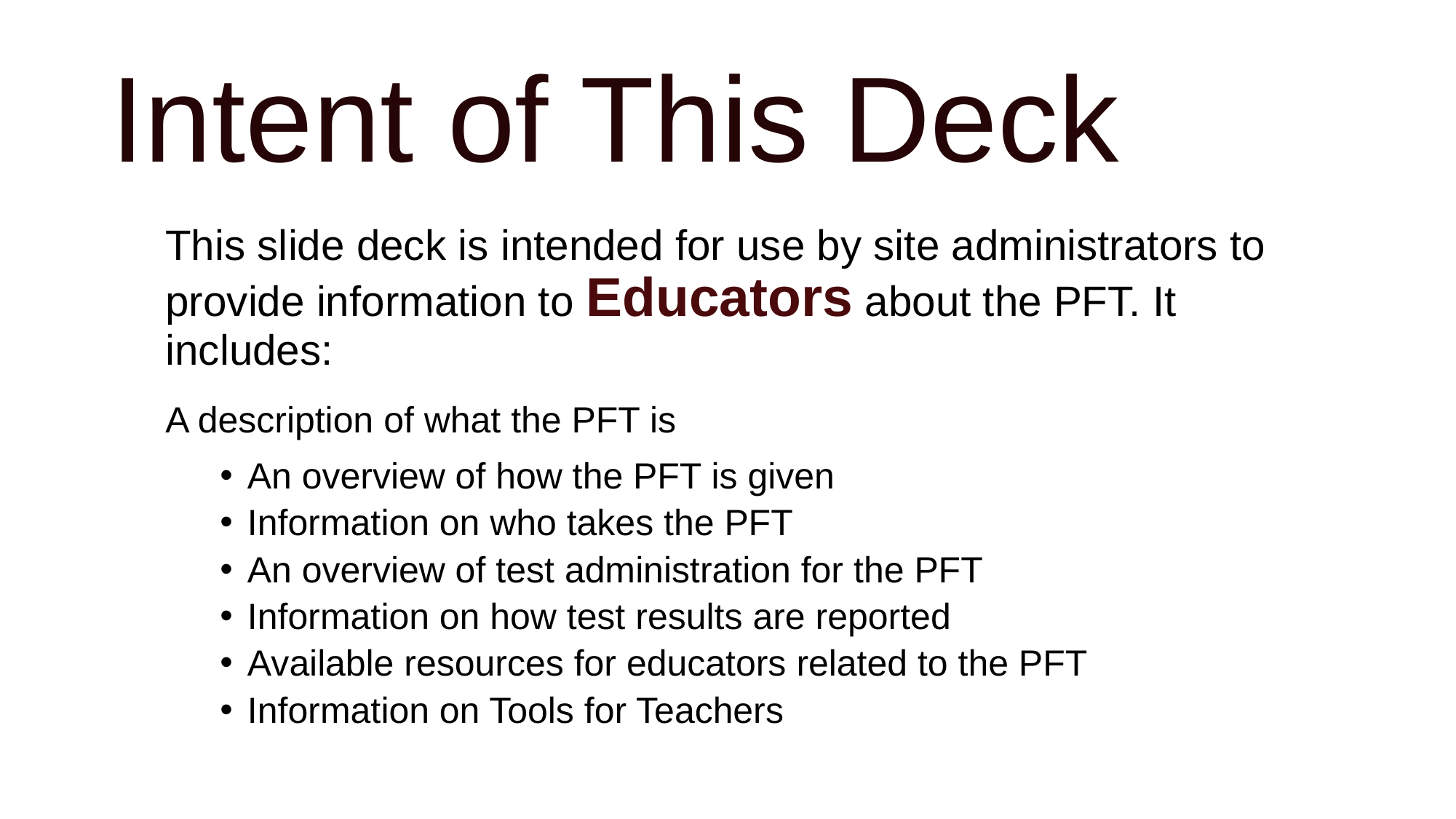

# Intent of This Deck
This slide deck is intended for use by site administrators to provide information to Educators about the PFT. It includes:
A description of what the PFT is
An overview of how the PFT is given
Information on who takes the PFT
An overview of test administration for the PFT
Information on how test results are reported
Available resources for educators related to the PFT
Information on Tools for Teachers